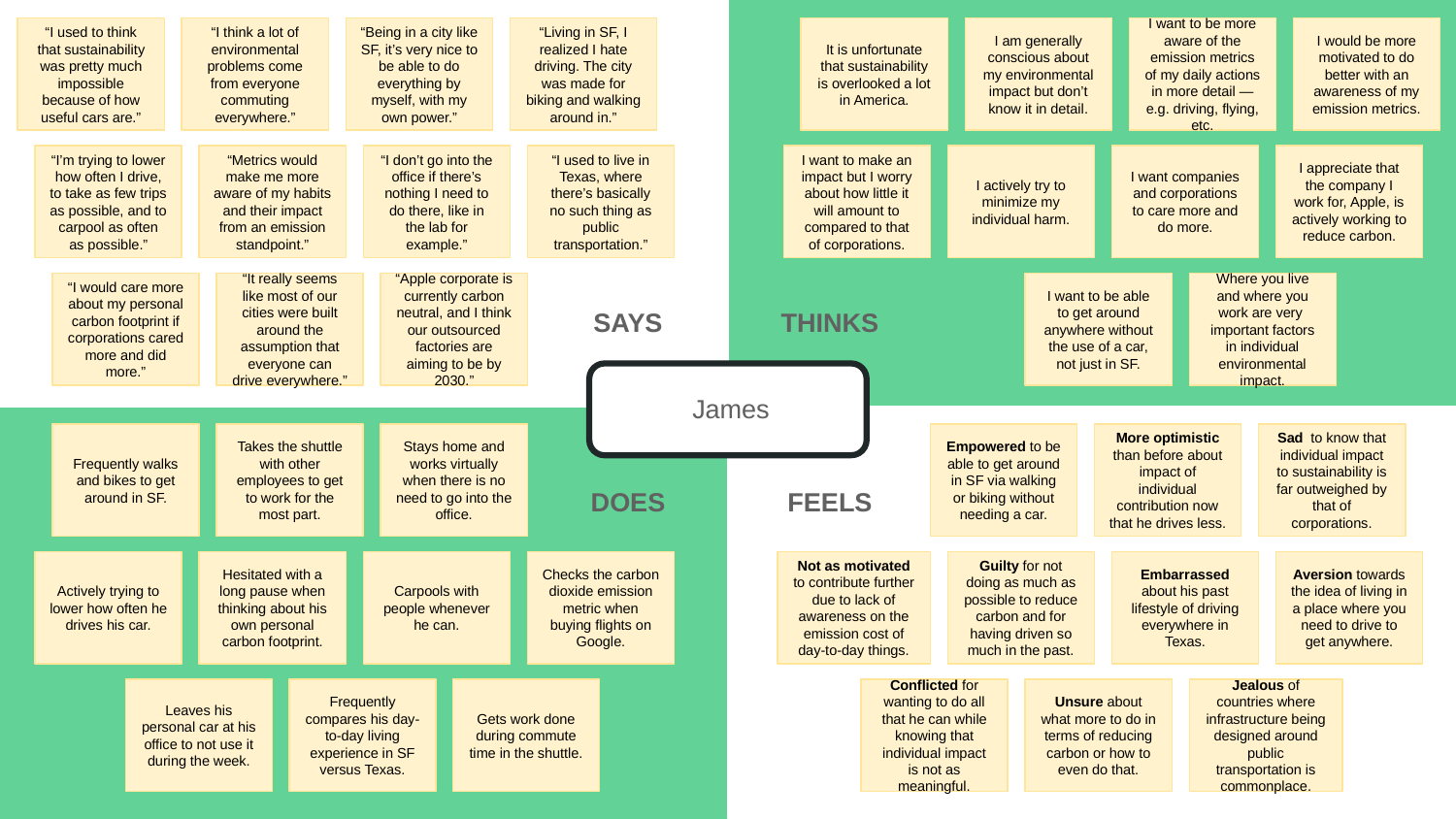

“I used to think that sustainability was pretty much impossible because of how useful cars are.”
“I think a lot of environmental problems come from everyone commuting everywhere.”
“Being in a city like SF, it’s very nice to be able to do everything by myself, with my own power.”
“Living in SF, I realized I hate driving. The city was made for biking and walking around in.”
It is unfortunate that sustainability is overlooked a lot in America.
I am generally conscious about my environmental impact but don’t know it in detail.
I want to be more aware of the emission metrics of my daily actions in more detail — e.g. driving, flying, etc.
I would be more motivated to do better with an awareness of my emission metrics.
“I’m trying to lower how often I drive, to take as few trips as possible, and to carpool as often as possible.”
“Metrics would make me more aware of my habits and their impact from an emission standpoint.”
“I don’t go into the office if there’s nothing I need to do there, like in the lab for example.”
“I used to live in Texas, where there’s basically no such thing as public transportation.”
I want to make an impact but I worry about how little it will amount to compared to that of corporations.
I actively try to minimize my individual harm.
I want companies and corporations to care more and do more.
I appreciate that the company I work for, Apple, is actively working to reduce carbon.
“I would care more about my personal carbon footprint if corporations cared more and did more.”
“It really seems like most of our cities were built around the assumption that everyone can drive everywhere.”
“Apple corporate is currently carbon neutral, and I think our outsourced factories are aiming to be by 2030.”
SAYS
THINKS
I want to be able to get around anywhere without the use of a car, not just in SF.
Where you live and where you work are very  important factors in individual environmental impact.
James
Frequently walks and bikes to get around in SF.
Takes the shuttle with other employees to get to work for the most part.
Stays home and works virtually when there is no need to go into the office.
Empowered to be able to get around in SF via walking or biking without needing a car.
More optimistic than before about impact of individual contribution now that he drives less.
Sad  to know that individual impact to sustainability is far outweighed by that of corporations.
FEELS
DOES
Actively trying to lower how often he drives his car.
Hesitated with a long pause when thinking about his own personal carbon footprint.
Carpools with people whenever he can.
Checks the carbon dioxide emission metric when buying flights on Google.
Not as motivated to contribute further due to lack of awareness on the emission cost of day-to-day things.
Guilty for not doing as much as possible to reduce carbon and for having driven so much in the past.
Embarrassed about his past lifestyle of driving everywhere in Texas.
Aversion towards the idea of living in a place where you need to drive to get anywhere.
Leaves his personal car at his office to not use it during the week.
Frequently compares his day-to-day living experience in SF versus Texas.
Gets work done during commute time in the shuttle.
Conflicted for wanting to do all that he can while knowing that individual impact is not as meaningful.
Unsure about what more to do in terms of reducing carbon or how to even do that.
Jealous of countries where infrastructure being designed around public transportation is commonplace.